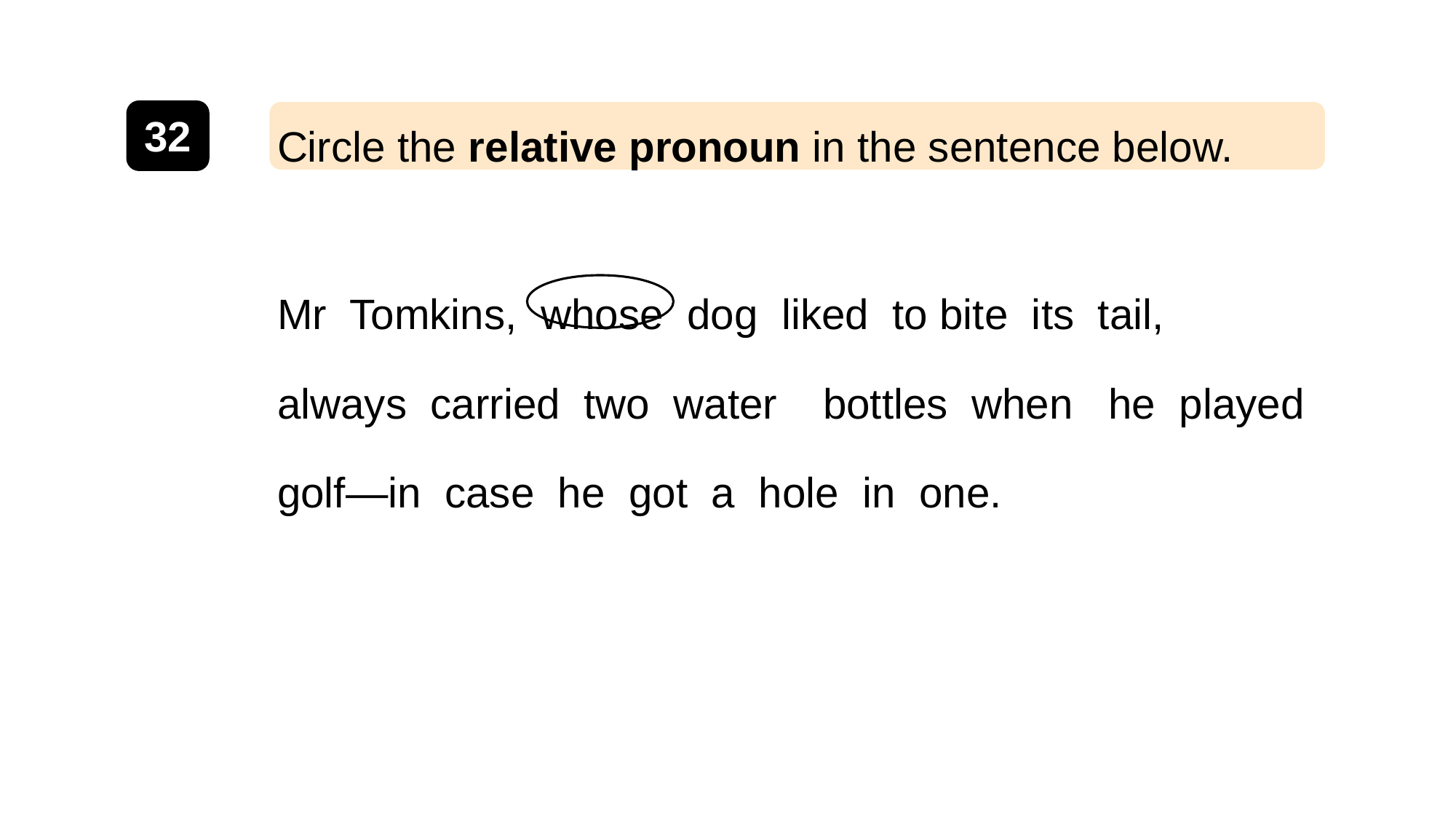

32
Circle the relative pronoun in the sentence below.

Mr  Tomkins,  whose  dog  liked  to bite  its  tail,  always  carried  two  water  	bottles  when   he  played  golf—in  case  he  got  a  hole  in  one.